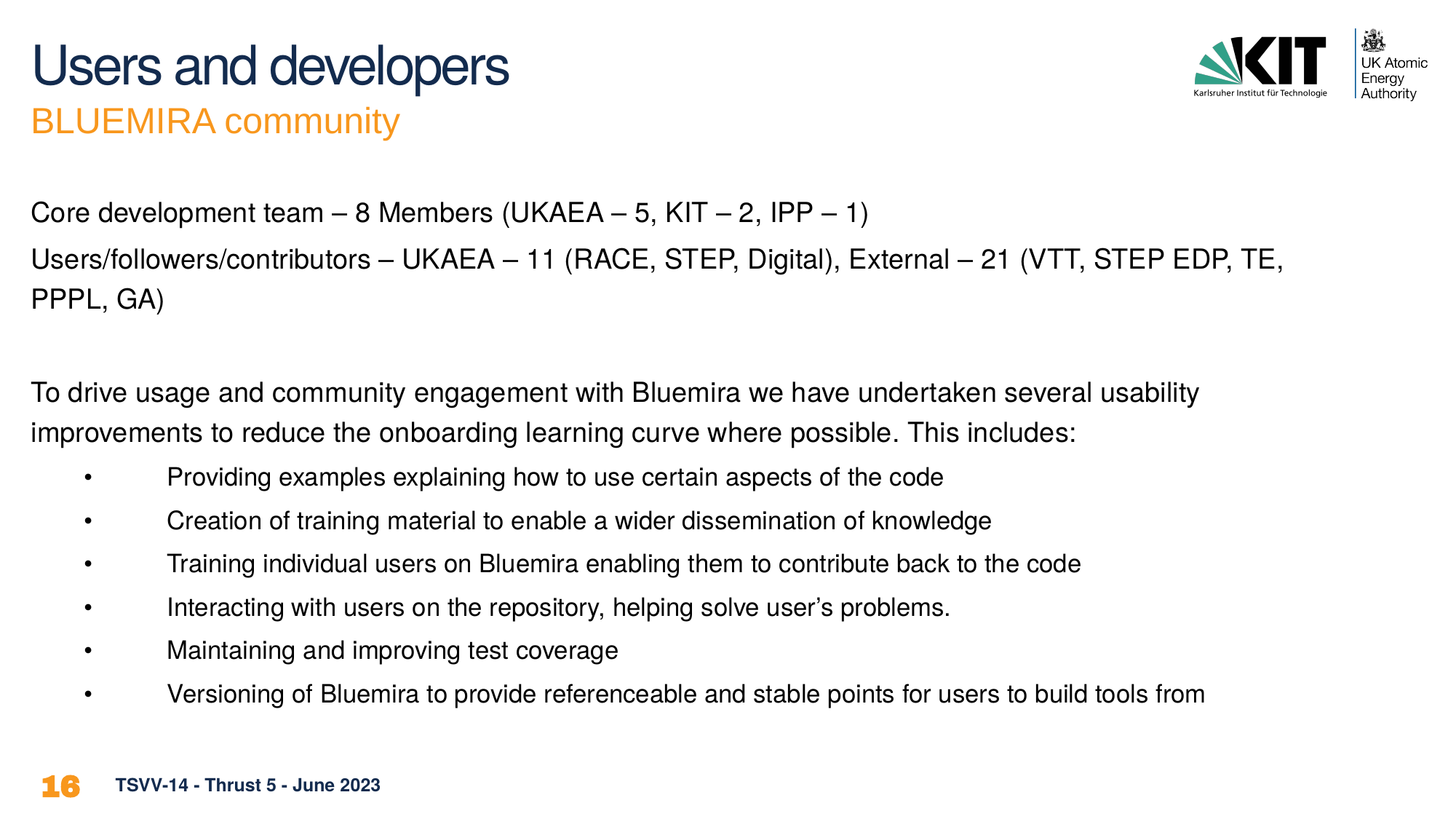

# Users and developers
BLUEMIRA community
Core development team – 8 Members (UKAEA – 5, KIT – 2, IPP – 1)
Users/followers/contributors – UKAEA – 11 (RACE, STEP, Digital), External – 21 (VTT, STEP EDP, TE, PPPL, GA)

To drive usage and community engagement with Bluemira we have undertaken several usability improvements to reduce the onboarding learning curve where possible. This includes:
•	Providing examples explaining how to use certain aspects of the code
•	Creation of training material to enable a wider dissemination of knowledge
•	Training individual users on Bluemira enabling them to contribute back to the code
•	Interacting with users on the repository, helping solve user’s problems.
•	Maintaining and improving test coverage
•	Versioning of Bluemira to provide referenceable and stable points for users to build tools from

TSVV-14 - Thrust 5 - June 2023
16